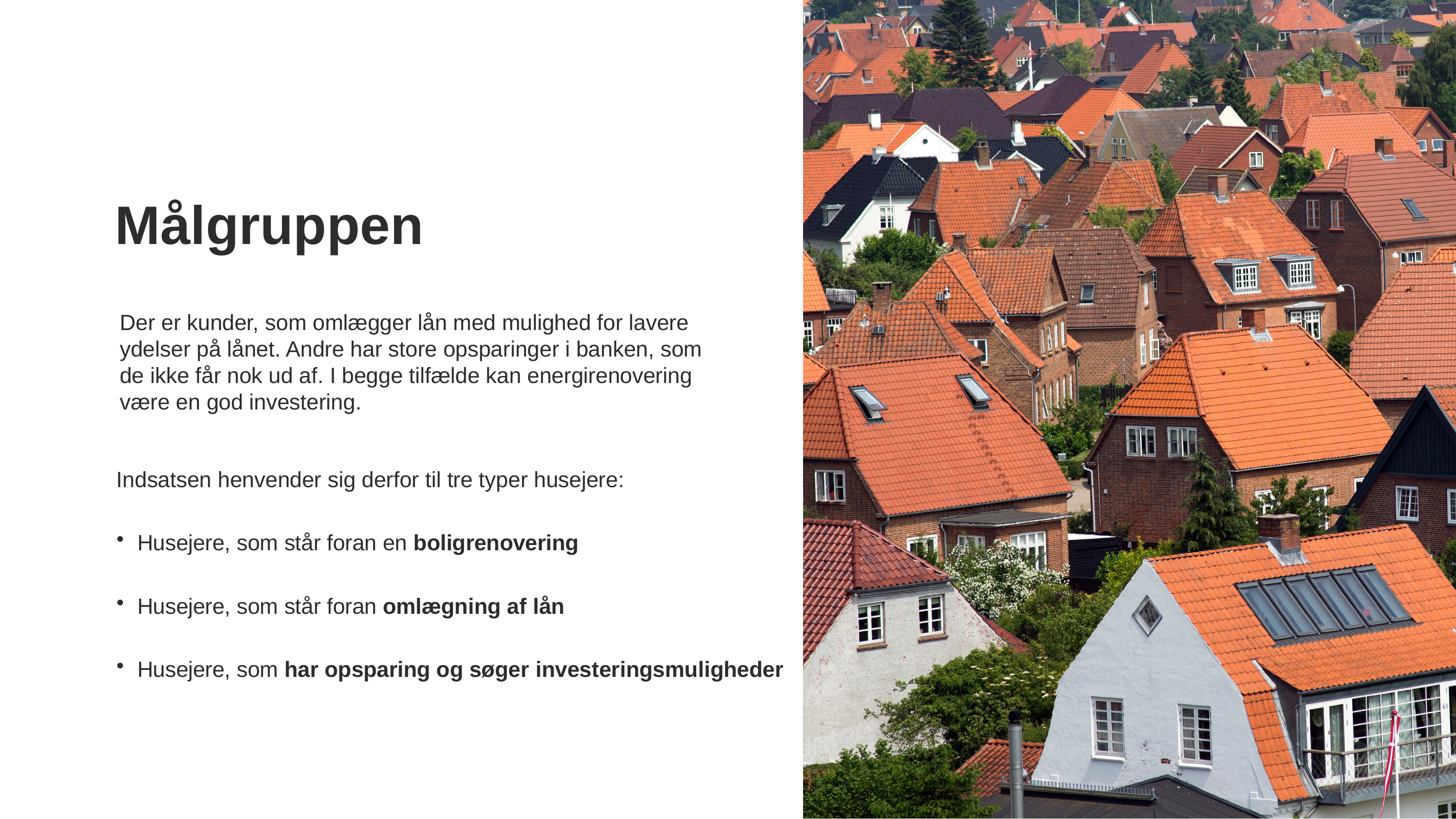

# Målgruppen
Der er kunder, som omlægger lån med mulighed for lavere ydelser på lånet. Andre har store opsparinger i banken, som de ikke får nok ud af. I begge tilfælde kan energirenovering være en god investering.

Indsatsen henvender sig derfor til tre typer husejere:
Husejere, som står foran en boligrenovering
Husejere, som står foran omlægning af lån
Husejere, som har opsparing og søger investeringsmuligheder